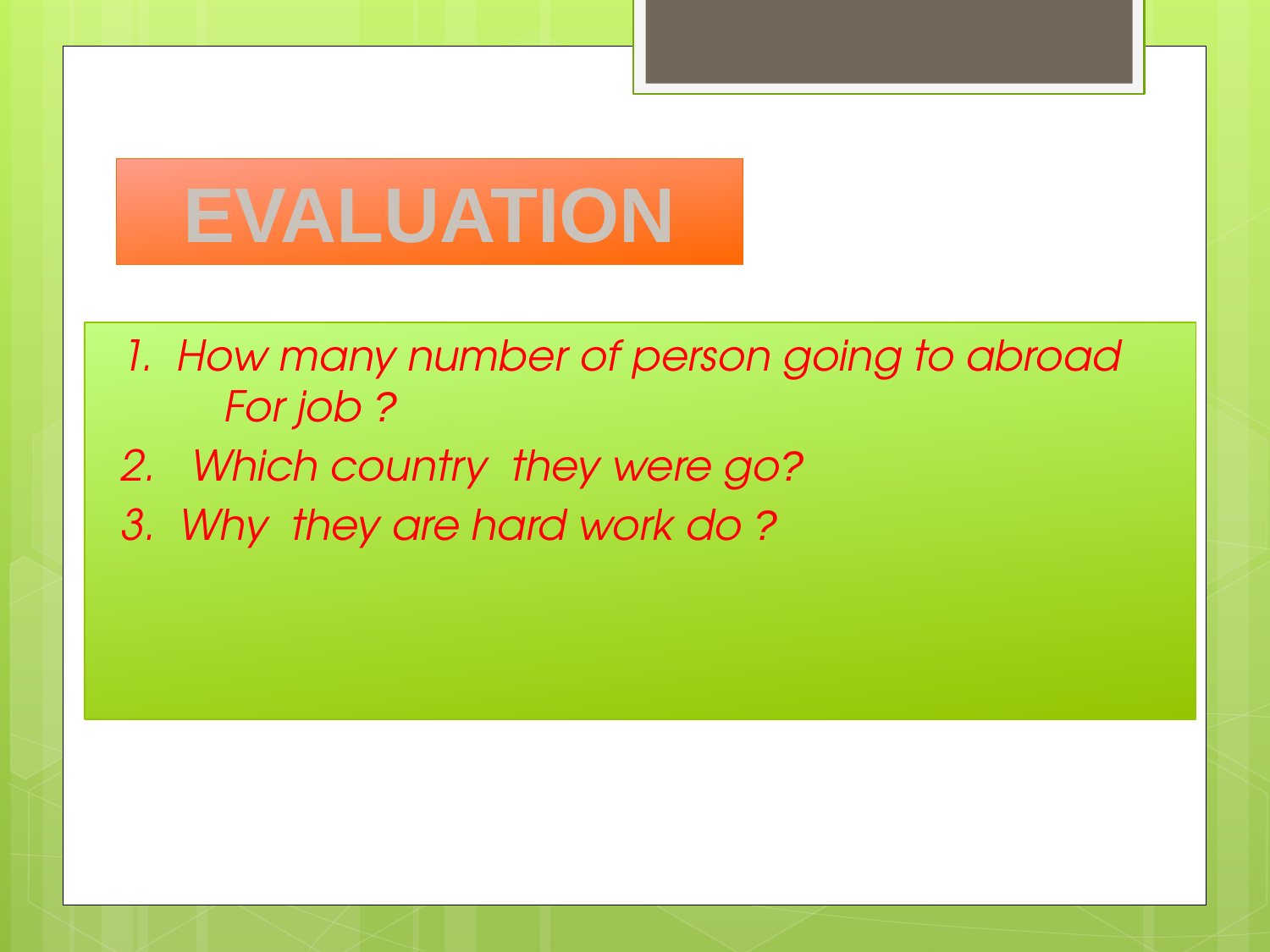

Evaluation
  1.  How many number of person going to abroad         	For job ?
  2.   Which country  they were go?
  3.  Why  they are hard work do ?